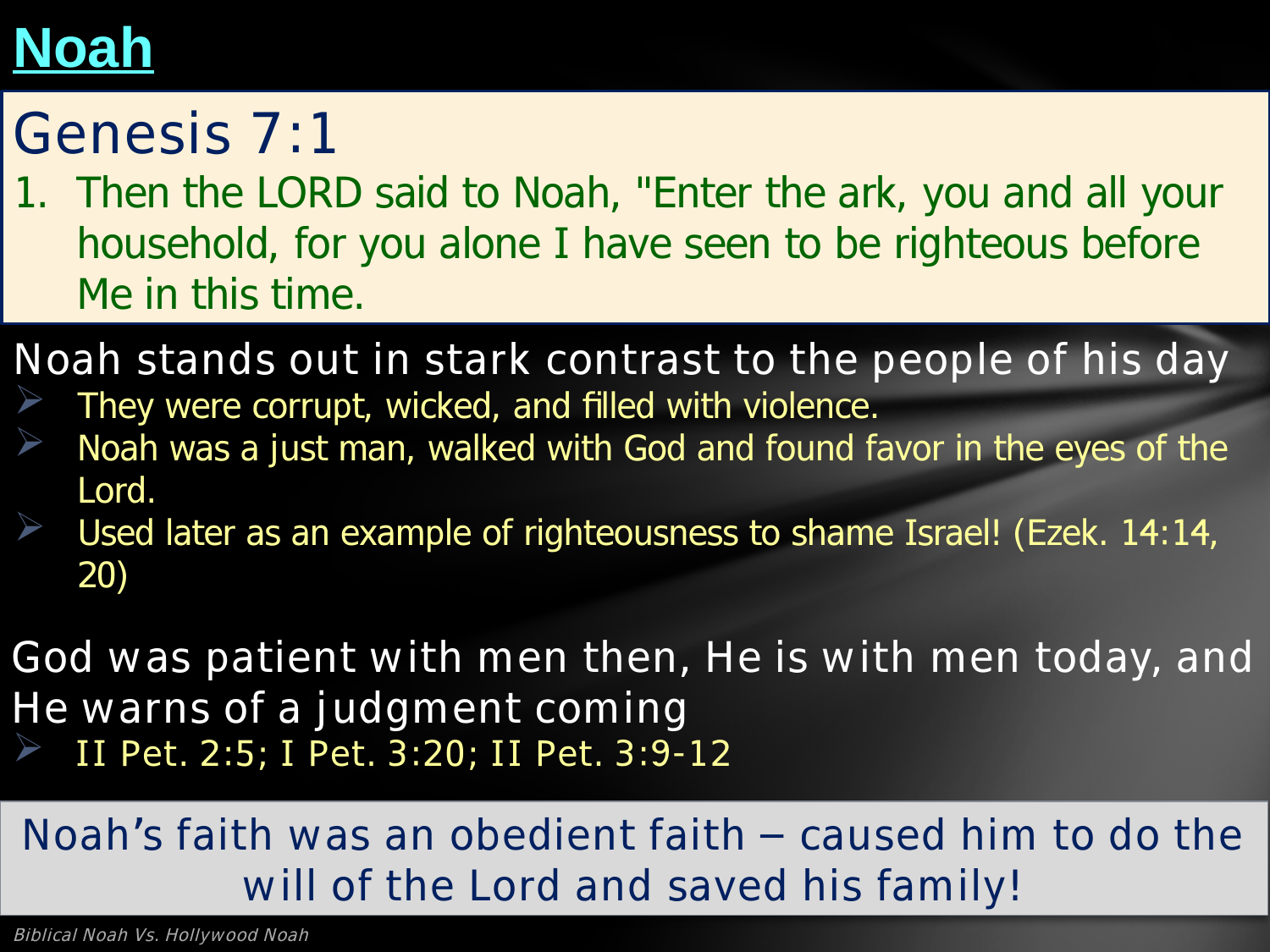

# Noah
Genesis 7:1
1.  Then the LORD said to Noah, "Enter the ark, you and all your household, for you alone I have seen to be righteous before Me in this time.
Noah stands out in stark contrast to the people of his day
They were corrupt, wicked, and filled with violence.
Noah was a just man, walked with God and found favor in the eyes of the Lord.
Used later as an example of righteousness to shame Israel! (Ezek. 14:14, 20)
God was patient with men then, He is with men today, and He warns of a judgment coming
II Pet. 2:5; I Pet. 3:20; II Pet. 3:9-12
Noah’s faith was an obedient faith – caused him to do the
will of the Lord and saved his family!
Biblical Noah Vs. Hollywood Noah